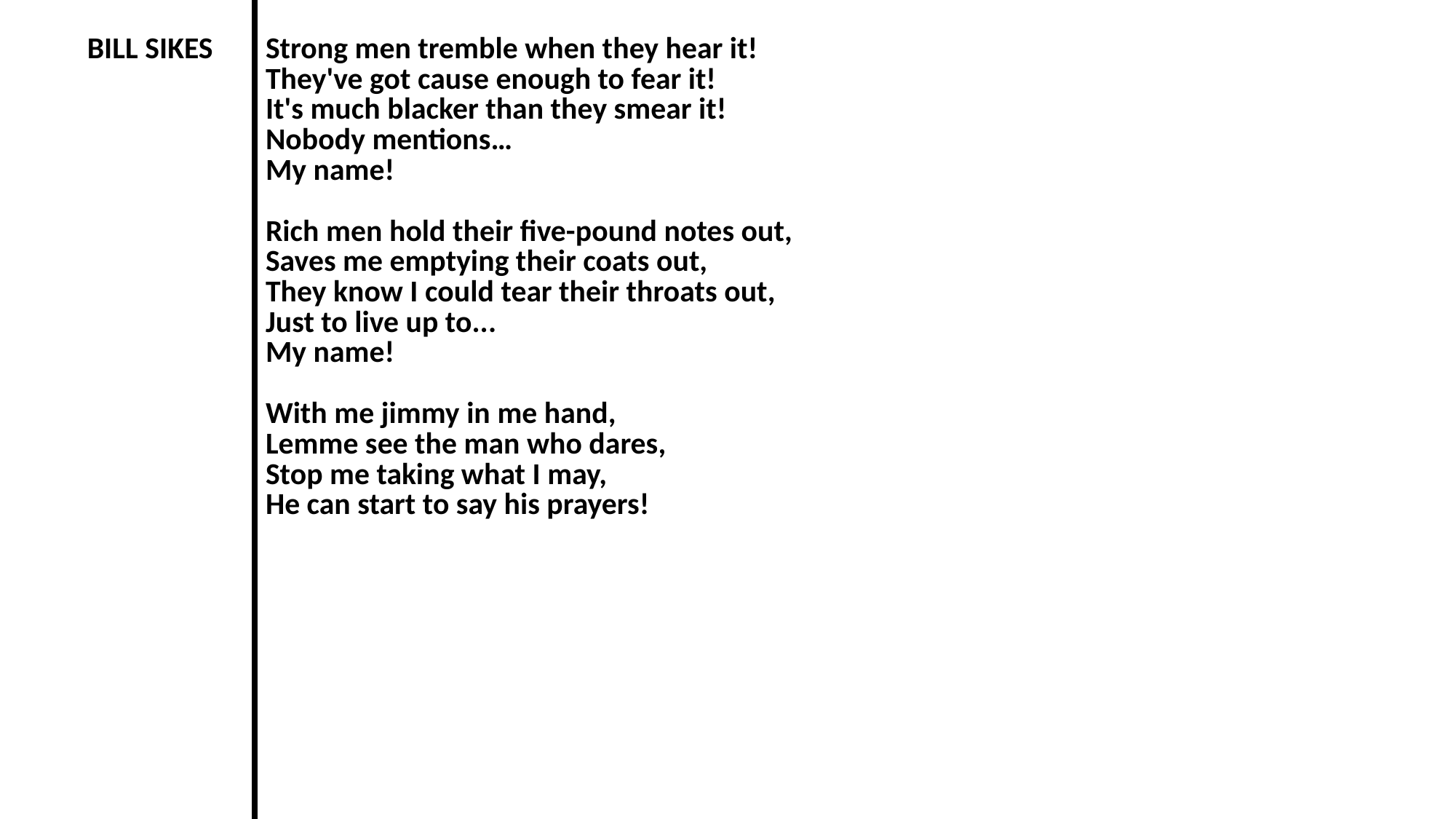

| BILL SIKES | Strong men tremble when they hear it! They've got cause enough to fear it! It's much blacker than they smear it! Nobody mentions… My name! Rich men hold their five-pound notes out, Saves me emptying their coats out, They know I could tear their throats out, Just to live up to... My name! With me jimmy in me hand, Lemme see the man who dares, Stop me taking what I may, He can start to say his prayers! |
| --- | --- |